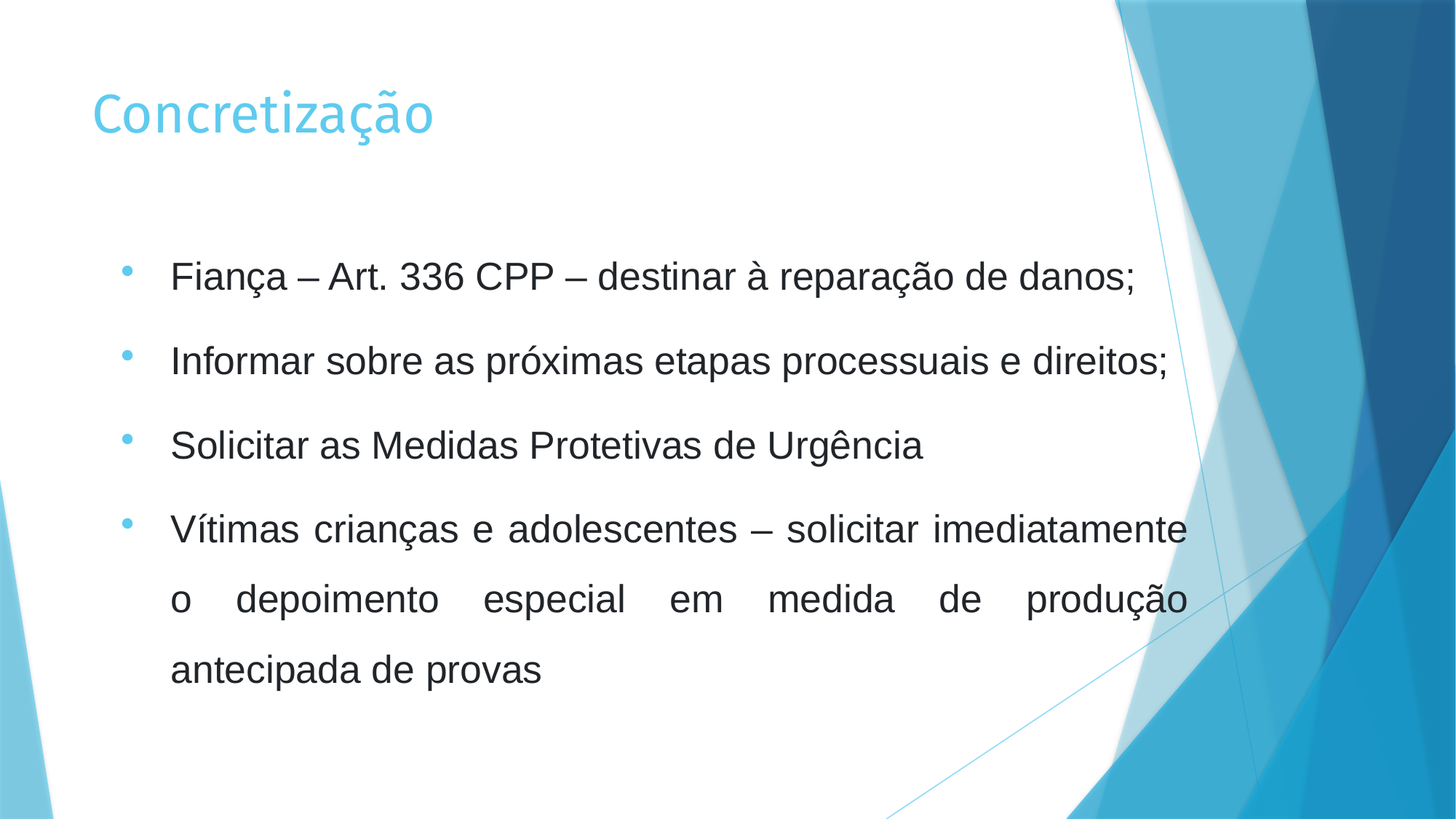

# Concretização
Fiança – Art. 336 CPP – destinar à reparação de danos;
Informar sobre as próximas etapas processuais e direitos;
Solicitar as Medidas Protetivas de Urgência
Vítimas crianças e adolescentes – solicitar imediatamente o depoimento especial em medida de produção antecipada de provas